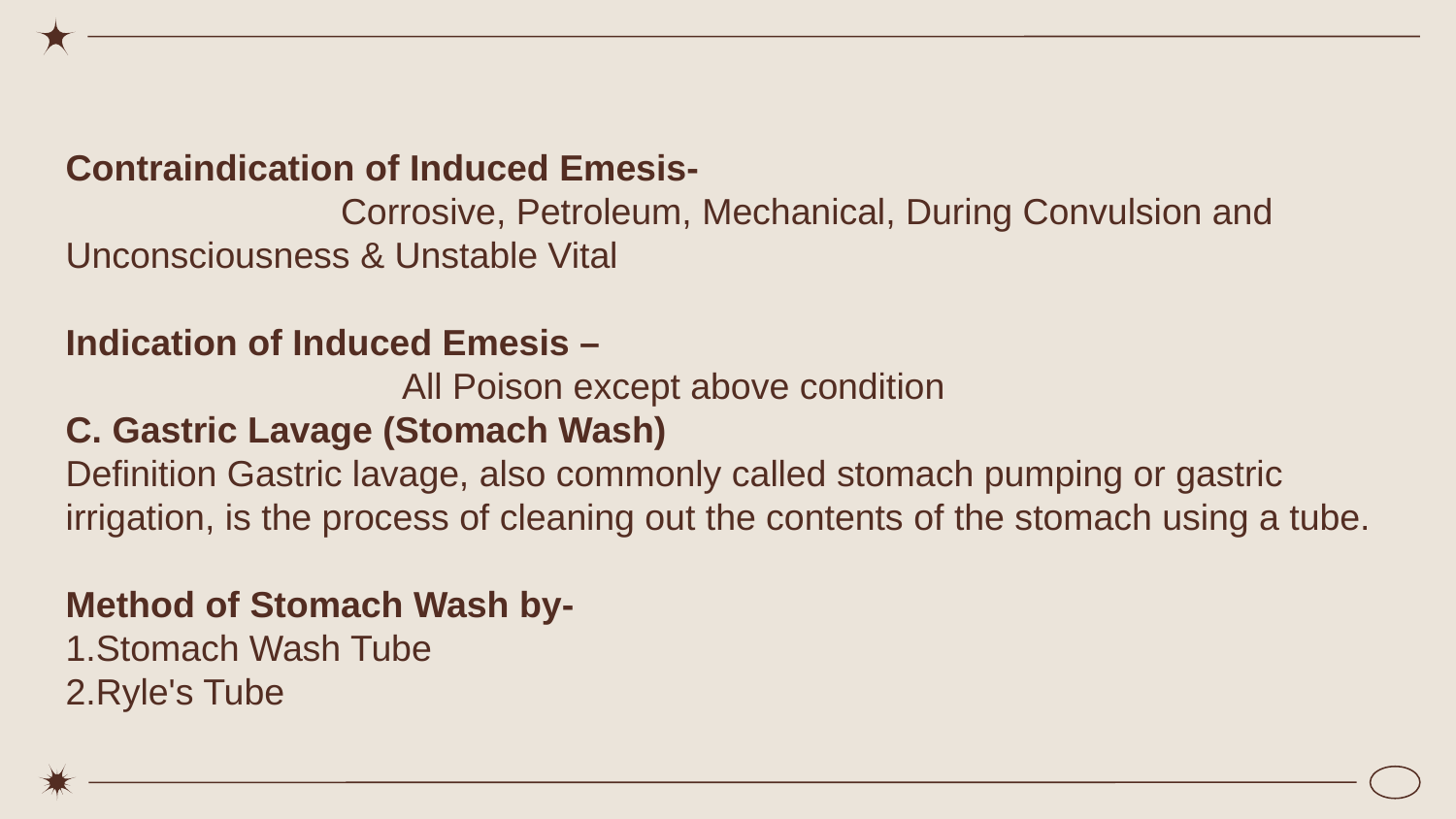

Contraindication of Induced Emesis-
                           Corrosive, Petroleum, Mechanical, During Convulsion and Unconsciousness & Unstable Vital

Indication of Induced Emesis –
                                 All Poison except above condition
C. Gastric Lavage (Stomach Wash)
Definition Gastric lavage, also commonly called stomach pumping or gastric irrigation, is the process of cleaning out the contents of the stomach using a tube.

Method of Stomach Wash by-
1.Stomach Wash Tube
2.Ryle's Tube